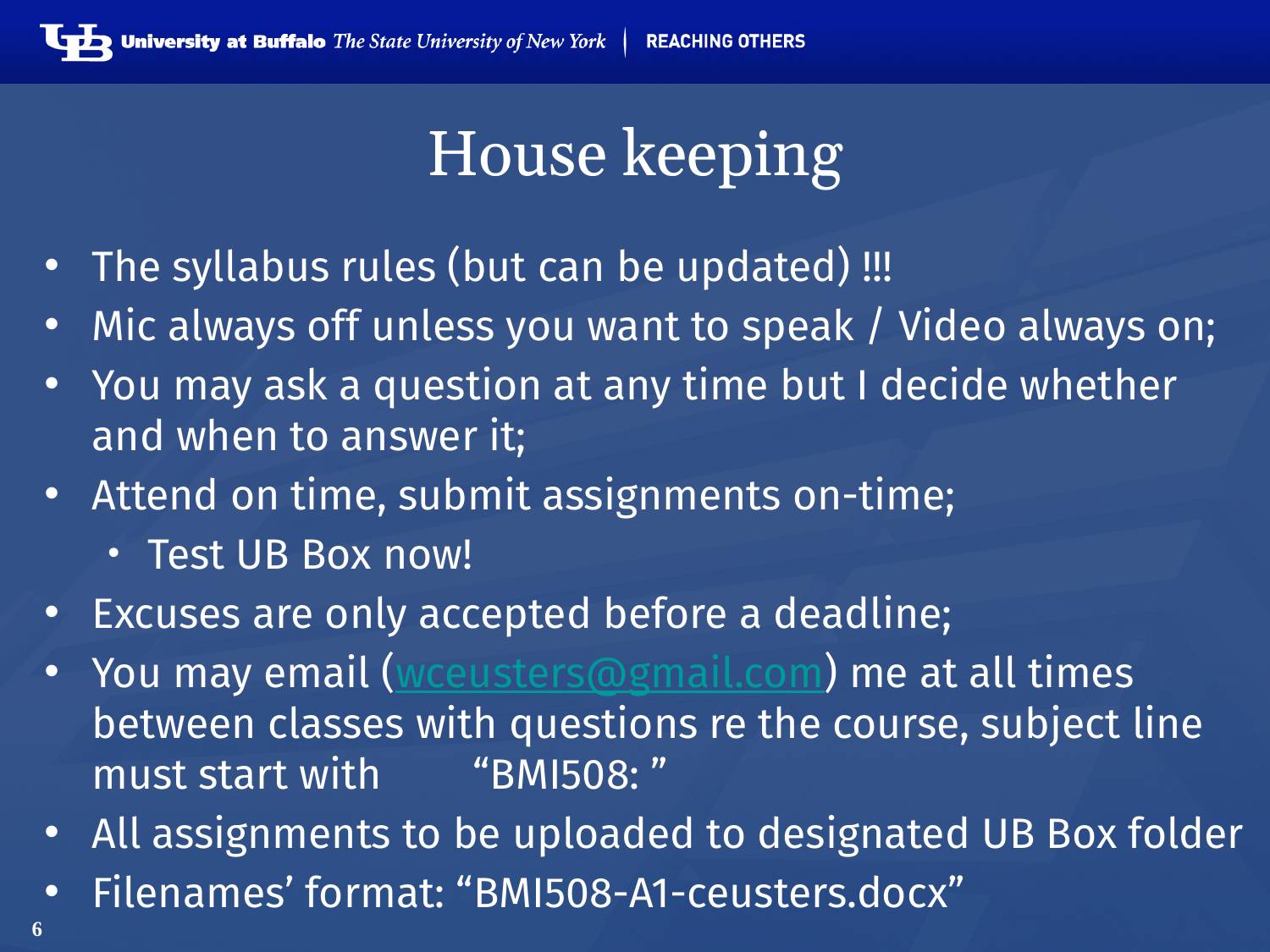

# House keeping
The syllabus rules (but can be updated) !!!
Mic always off unless you want to speak / Video always on;
You may ask a question at any time but I decide whether and when to answer it;
Attend on time, submit assignments on-time;
Test UB Box now!
Excuses are only accepted before a deadline;
You may email (wceusters@gmail.com) me at all times between classes with questions re the course, subject line must start with 	“BMI508: ”
All assignments to be uploaded to designated UB Box folder
Filenames’ format: “BMI508-A1-ceusters.docx”

6